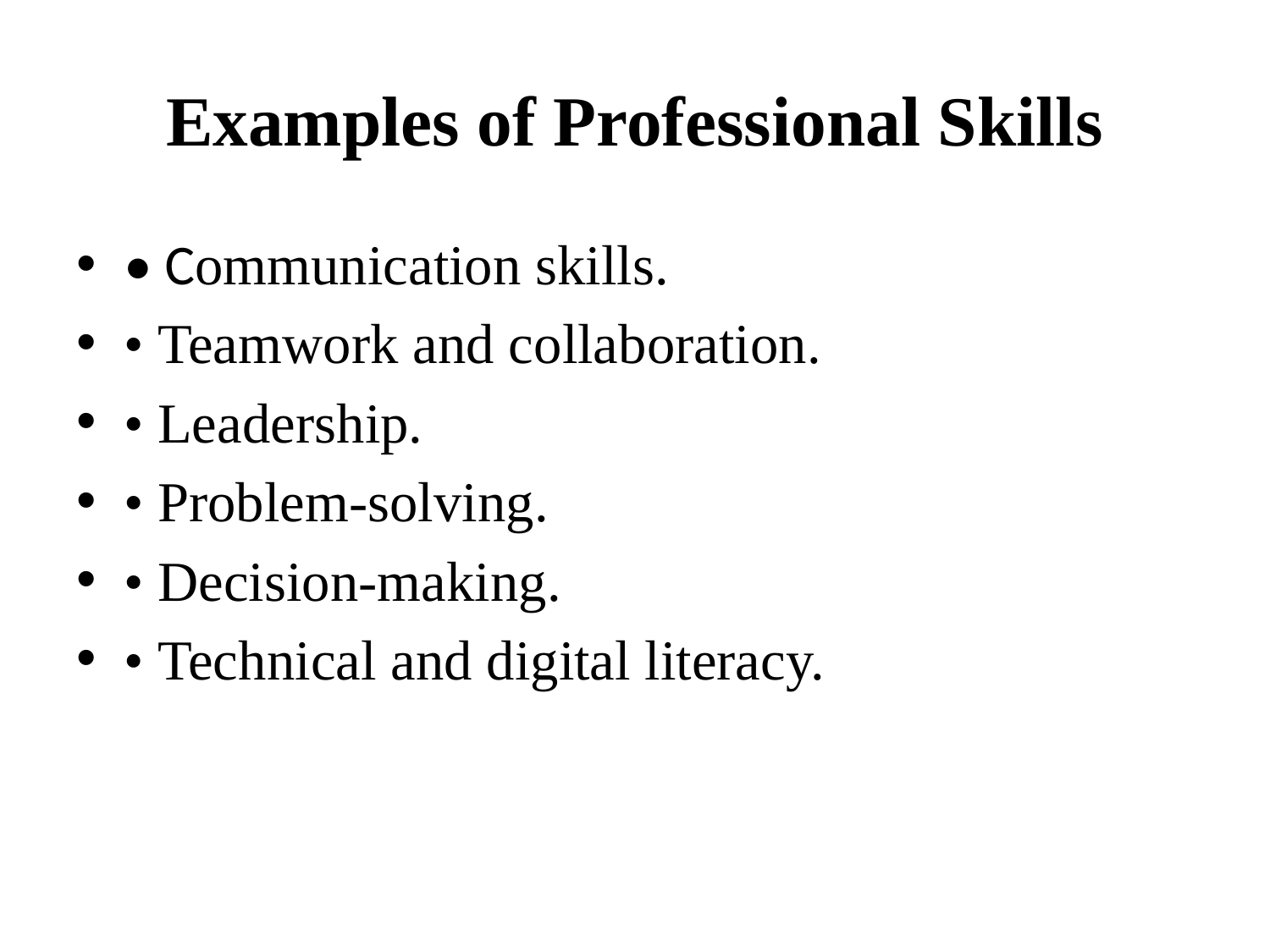

# Examples of Professional Skills
• Communication skills.
• Teamwork and collaboration.
• Leadership.
• Problem-solving.
• Decision-making.
• Technical and digital literacy.